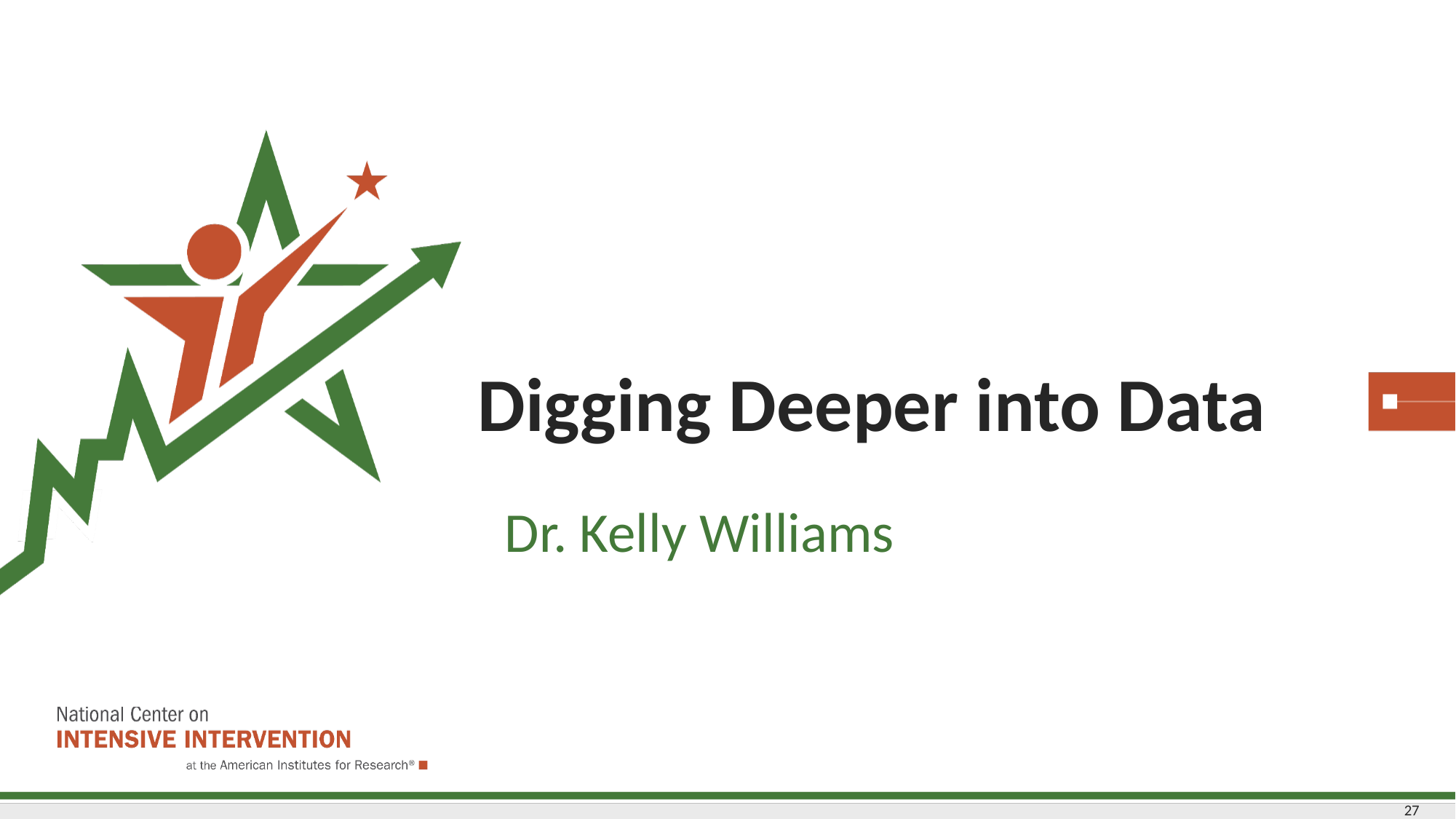

# Digging Deeper into Data
Dr. Kelly Williams
27